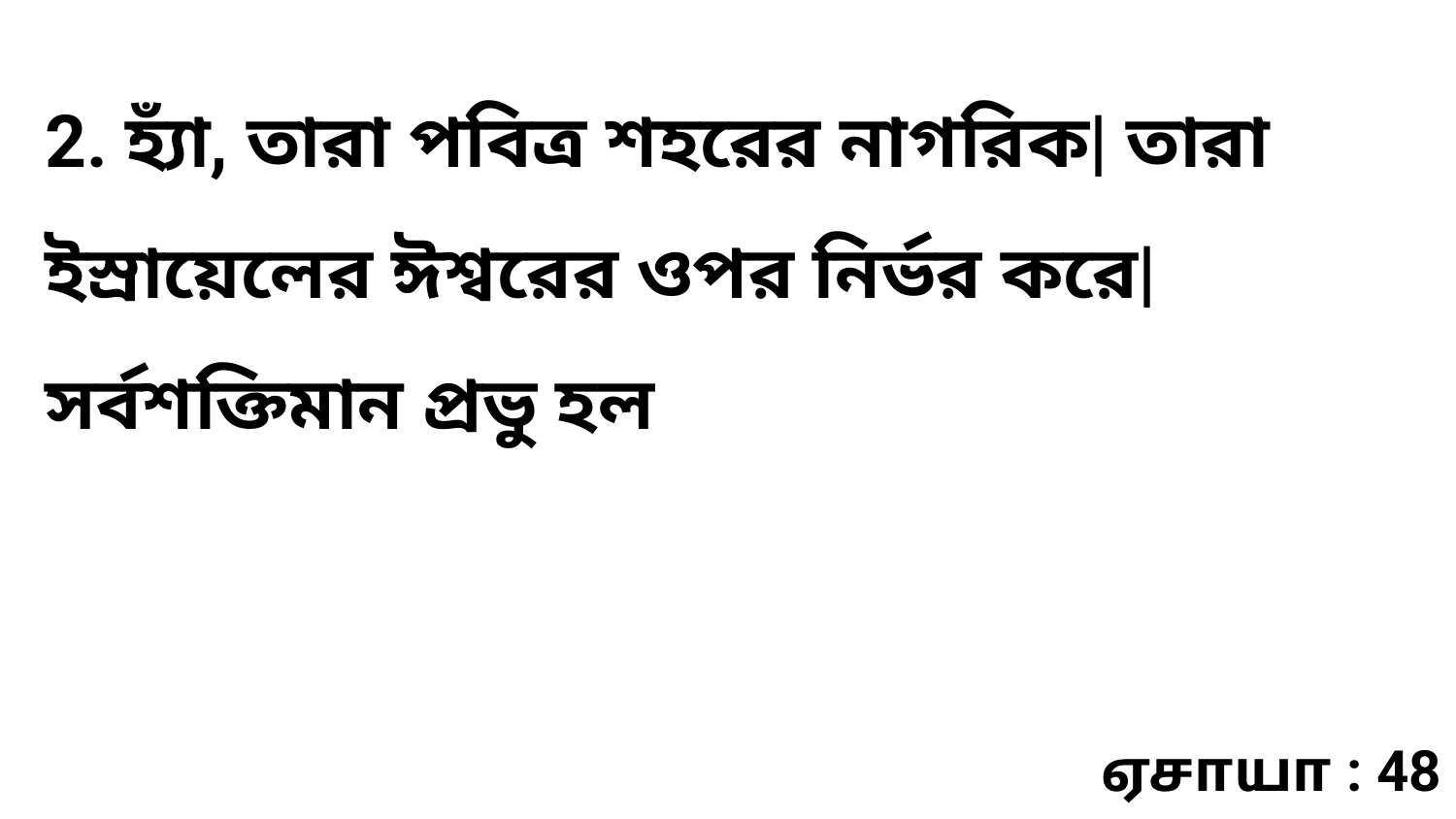

2. হ্যাঁ, তারা পবিত্র শহরের নাগরিক| তারা ইস্রায়েলের ঈশ্বরের ওপর নির্ভর করে| সর্বশক্তিমান প্রভু হল
ஏசாயா : 48